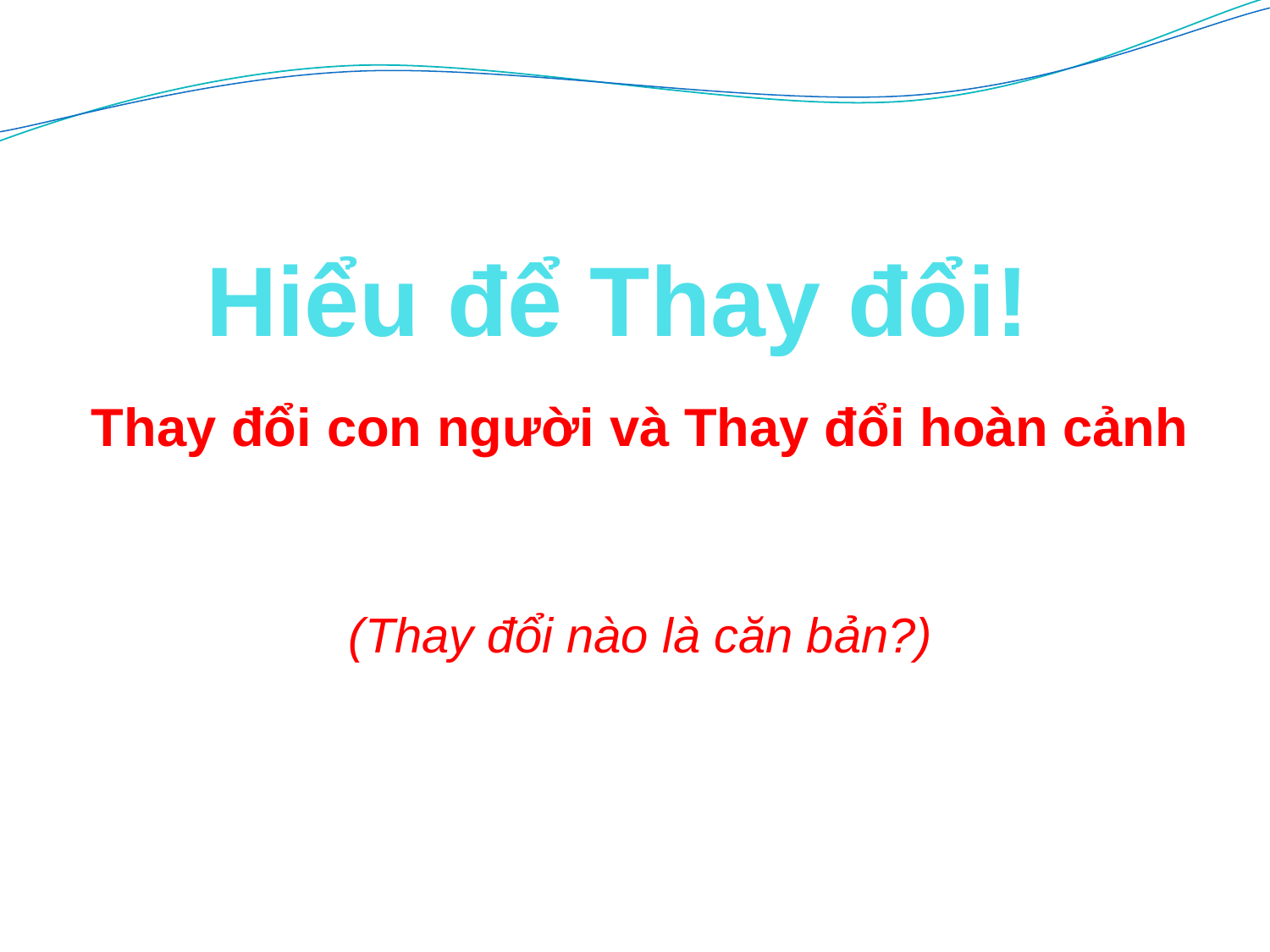

# Hiểu để Thay đổi!
Thay đổi con người và Thay đổi hoàn cảnh

(Thay đổi nào là căn bản?)